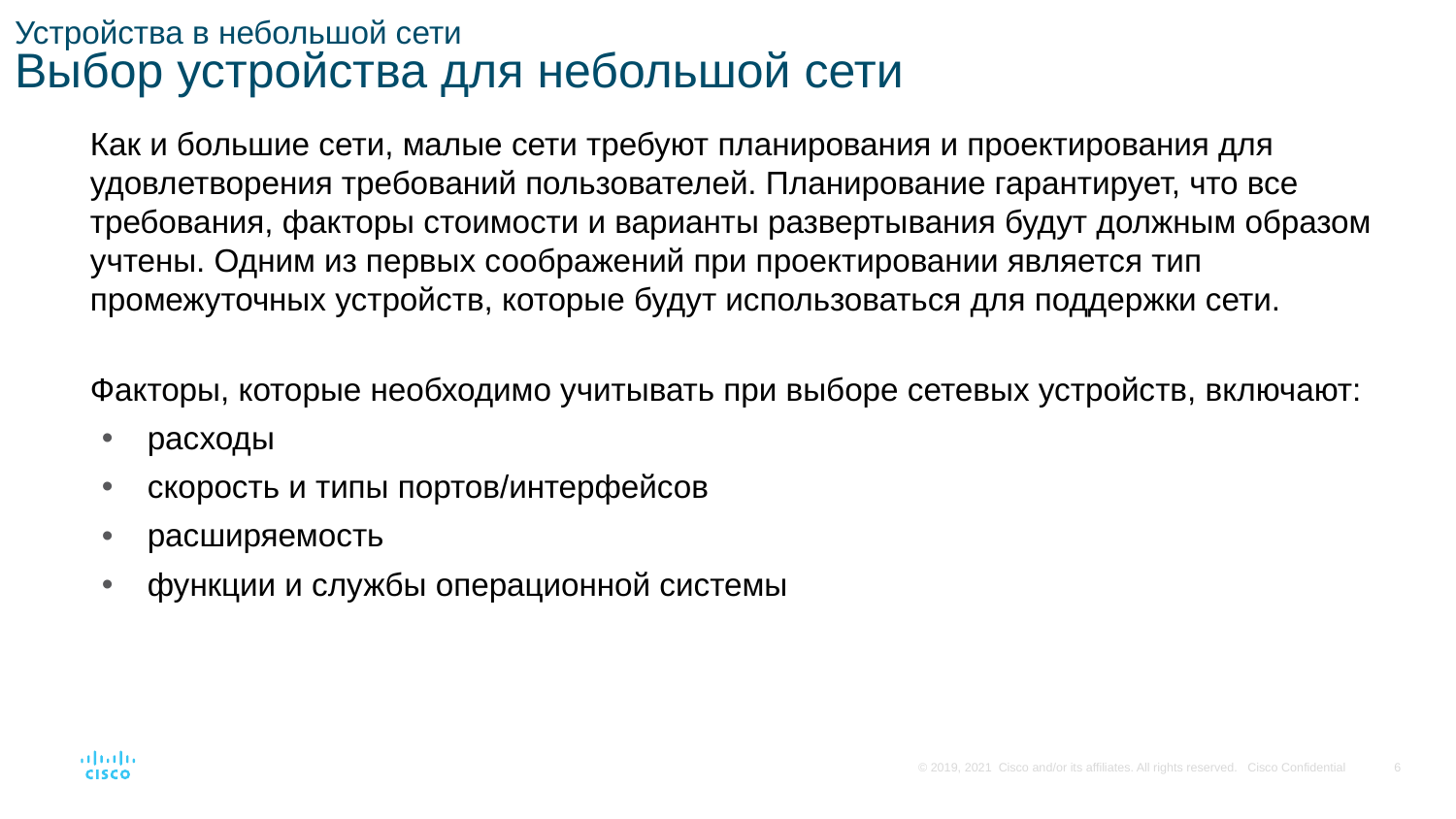

# Устройства в небольшой сети Выбор устройства для небольшой сети
Как и большие сети, малые сети требуют планирования и проектирования для удовлетворения требований пользователей. Планирование гарантирует, что все требования, факторы стоимости и варианты развертывания будут должным образом учтены. Одним из первых соображений при проектировании является тип промежуточных устройств, которые будут использоваться для поддержки сети.

Факторы, которые необходимо учитывать при выборе сетевых устройств, включают:
расходы
скорость и типы портов/интерфейсов
расширяемость
функции и службы операционной системы